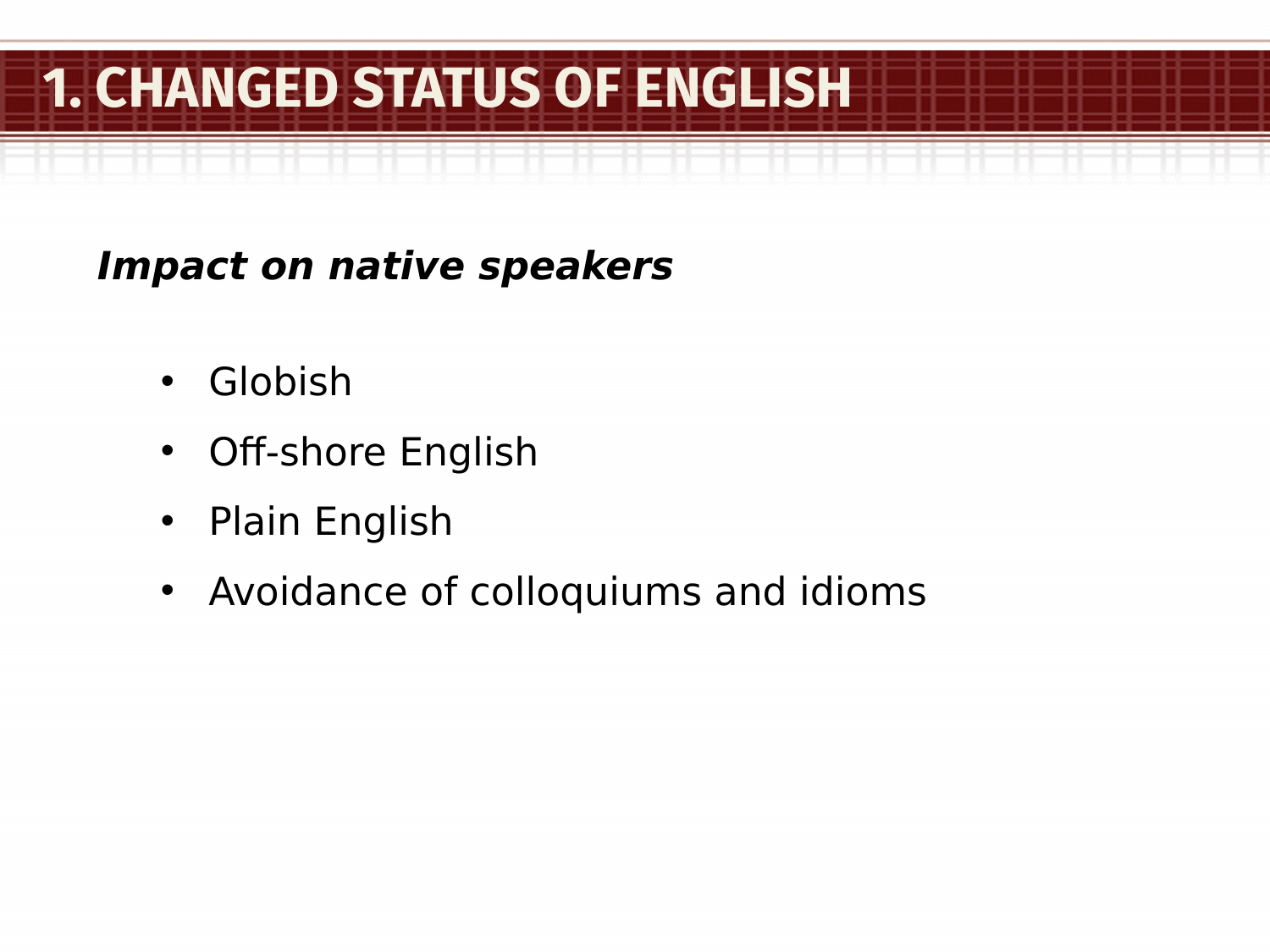

# 1. Changed status of English

Impact on native speakers

Globish
Off-shore English
Plain English
Avoidance of colloquiums and idioms